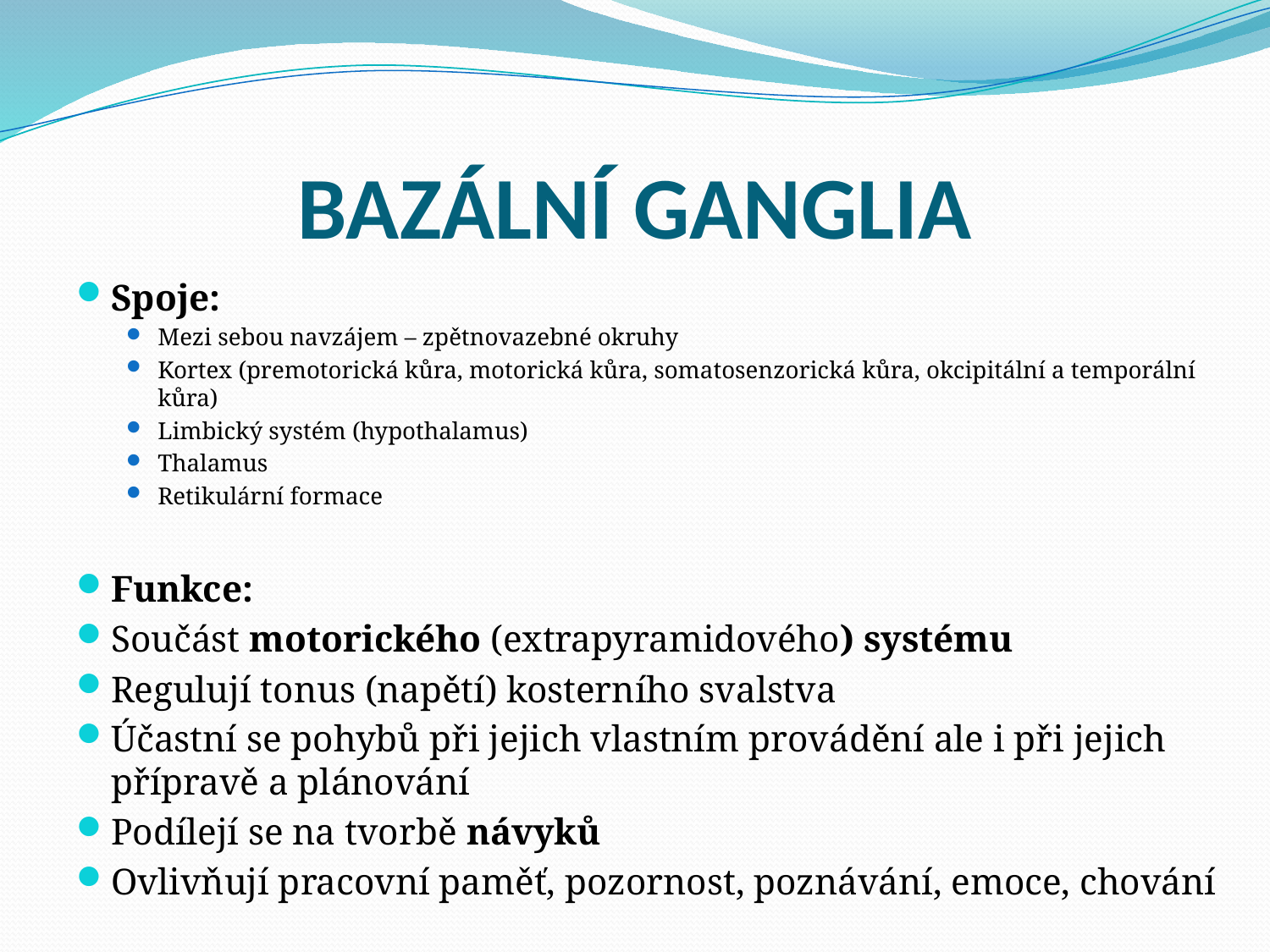

# BAZÁLNÍ GANGLIA
Spoje:
Mezi sebou navzájem – zpětnovazebné okruhy
Kortex (premotorická kůra, motorická kůra, somatosenzorická kůra, okcipitální a temporální kůra)
Limbický systém (hypothalamus)
Thalamus
Retikulární formace

Funkce:
Součást motorického (extrapyramidového) systému
Regulují tonus (napětí) kosterního svalstva
Účastní se pohybů při jejich vlastním provádění ale i při jejich přípravě a plánování
Podílejí se na tvorbě návyků
Ovlivňují pracovní paměť, pozornost, poznávání, emoce, chování